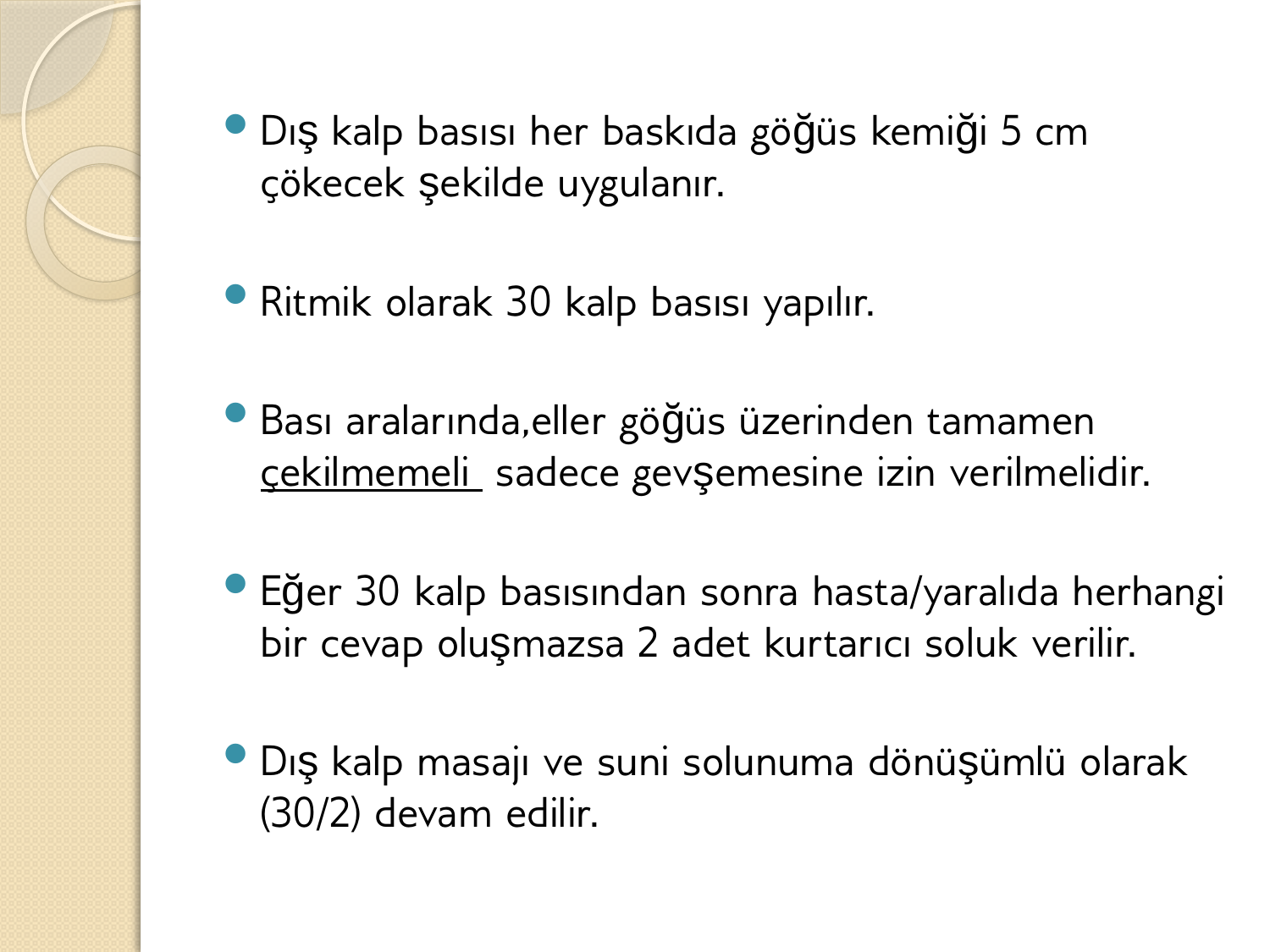

Dış kalp basısı her baskıda göğüs kemiği 5 cm çökecek şekilde uygulanır.

Ritmik olarak 30 kalp basısı yapılır.

Bası aralarında,eller göğüs üzerinden tamamen çekilmemeli  sadece gevşemesine izin verilmelidir.

Eğer 30 kalp basısından sonra hasta/yaralıda herhangi bir cevap oluşmazsa 2 adet kurtarıcı soluk verilir.

Dış kalp masajı ve suni solunuma dönüşümlü olarak (30/2) devam edilir.